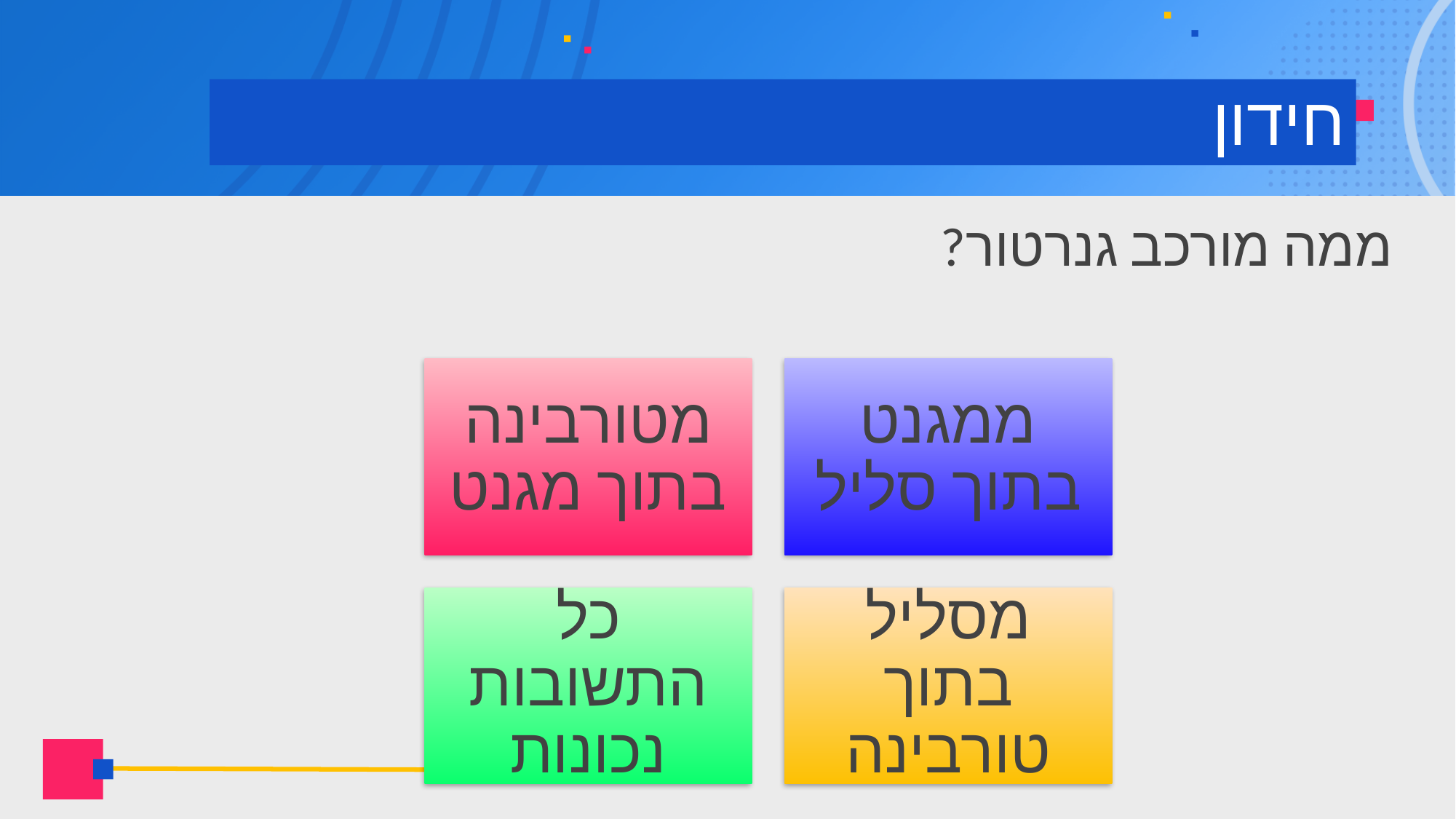

# חידון
ממה מורכב גנרטור?
מטורבינה בתוך מגנט
ממגנט בתוך סליל
כל התשובות נכונות
מסליל בתוך טורבינה